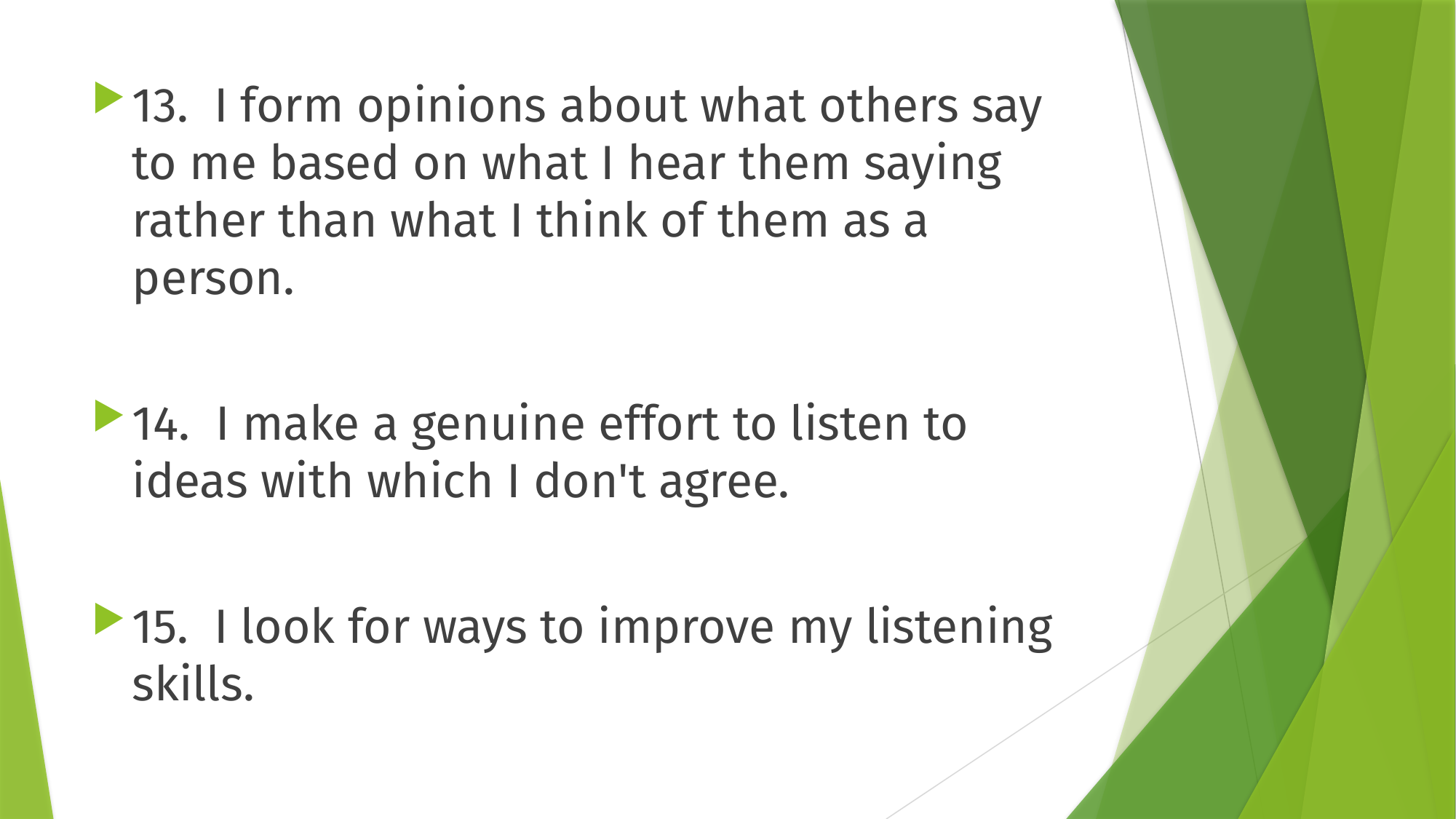

13.  I form opinions about what others say to me based on what I hear them saying rather than what I think of them as a person.

14.  I make a genuine effort to listen to ideas with which I don't agree.

15.  I look for ways to improve my listening skills.